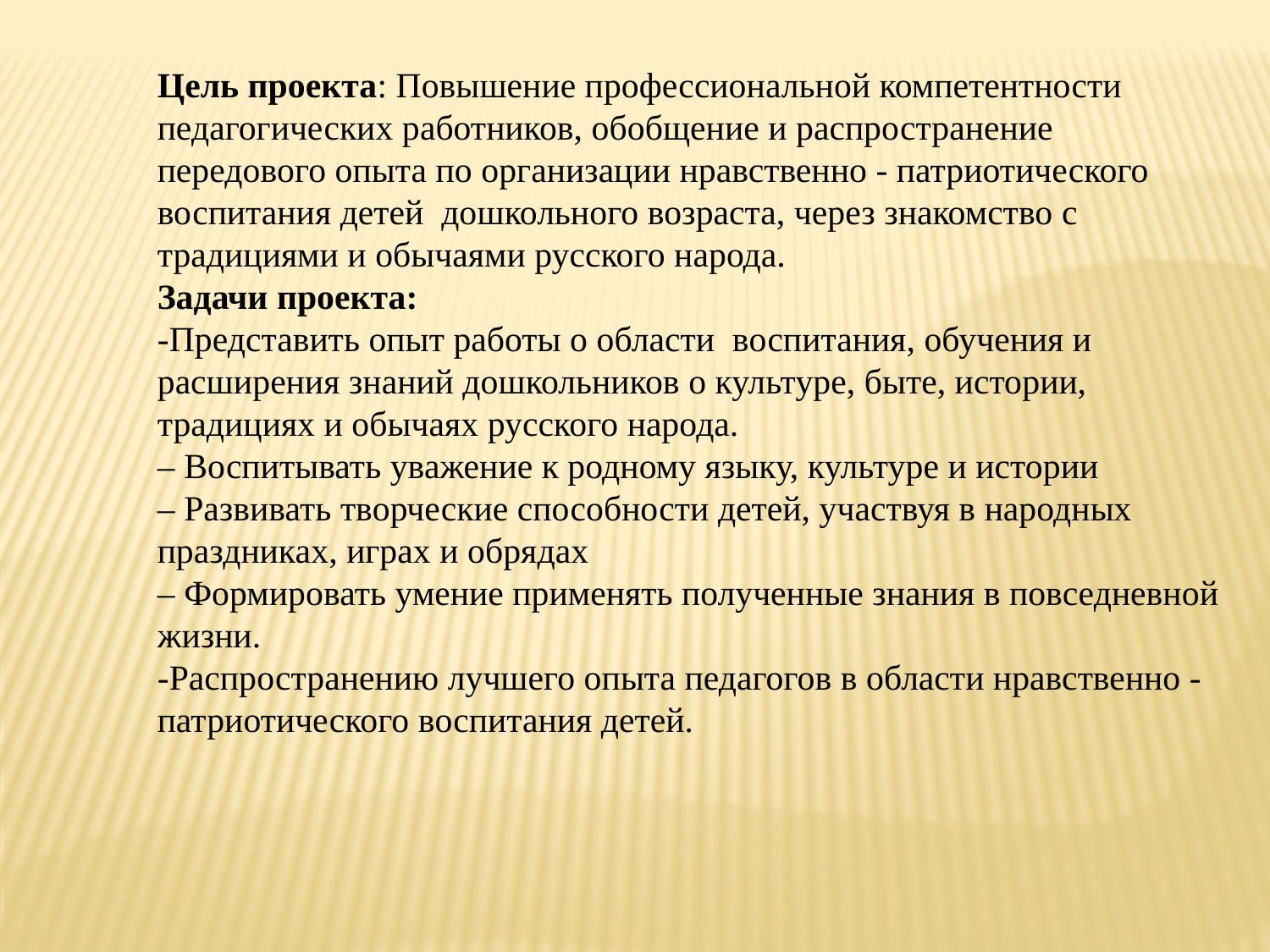

Цель проекта: Повышение профессиональной компетентности педагогических работников, обобщение и распространение передового опыта по организации нравственно - патриотического воспитания детей  дошкольного возраста, через знакомство с традициями и обычаями русского народа.
Задачи проекта:
-Представить опыт работы о области  воспитания, обучения и расширения знаний дошкольников о культуре, быте, истории, традициях и обычаях русского народа.
– Воспитывать уважение к родному языку, культуре и истории
– Развивать творческие способности детей, участвуя в народных праздниках, играх и обрядах
– Формировать умение применять полученные знания в повседневной жизни.
-Распространению лучшего опыта педагогов в области нравственно - патриотического воспитания детей.